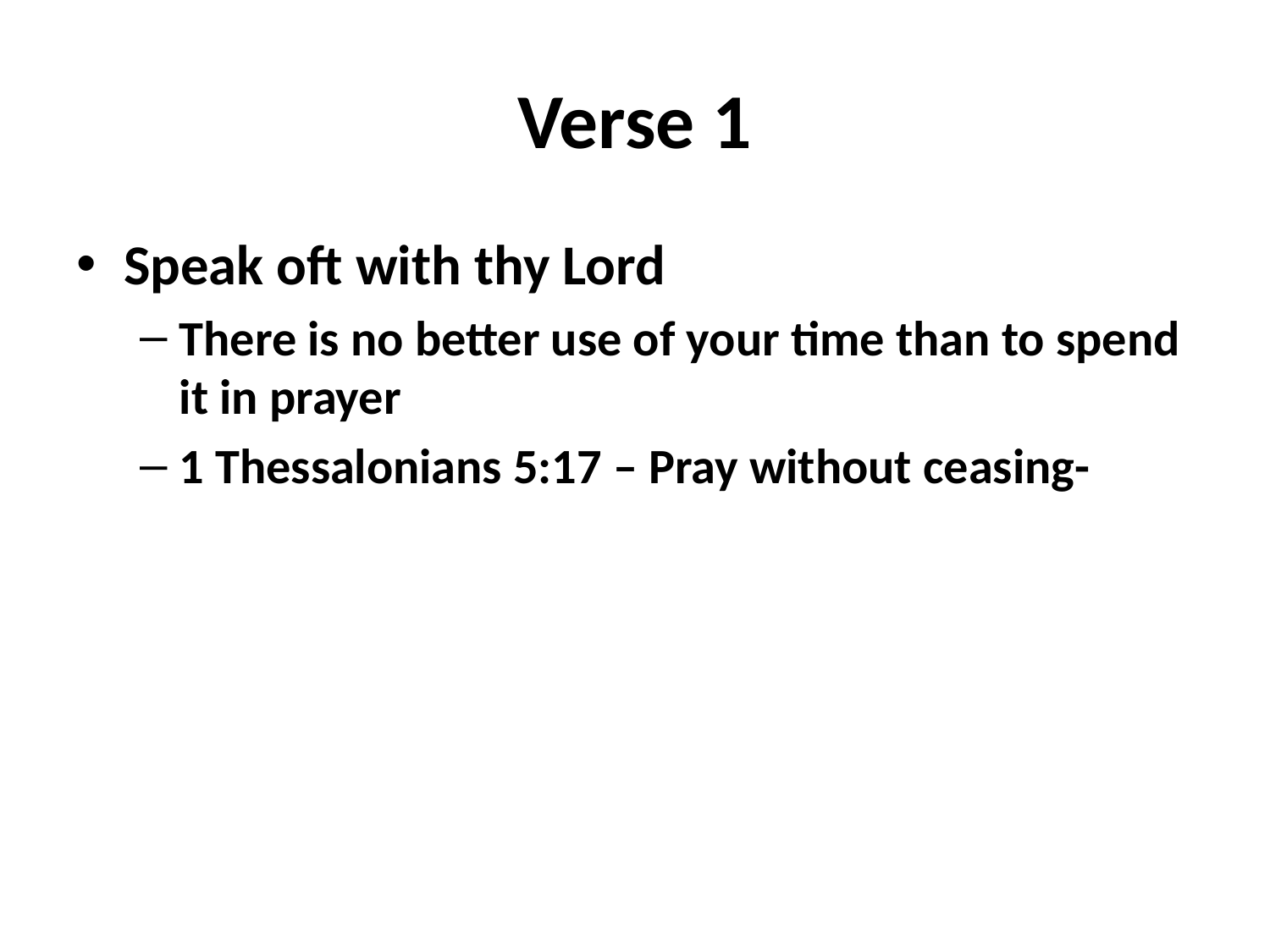

# Verse 1
Speak oft with thy Lord
There is no better use of your time than to spend it in prayer
1 Thessalonians 5:17 – Pray without ceasing-